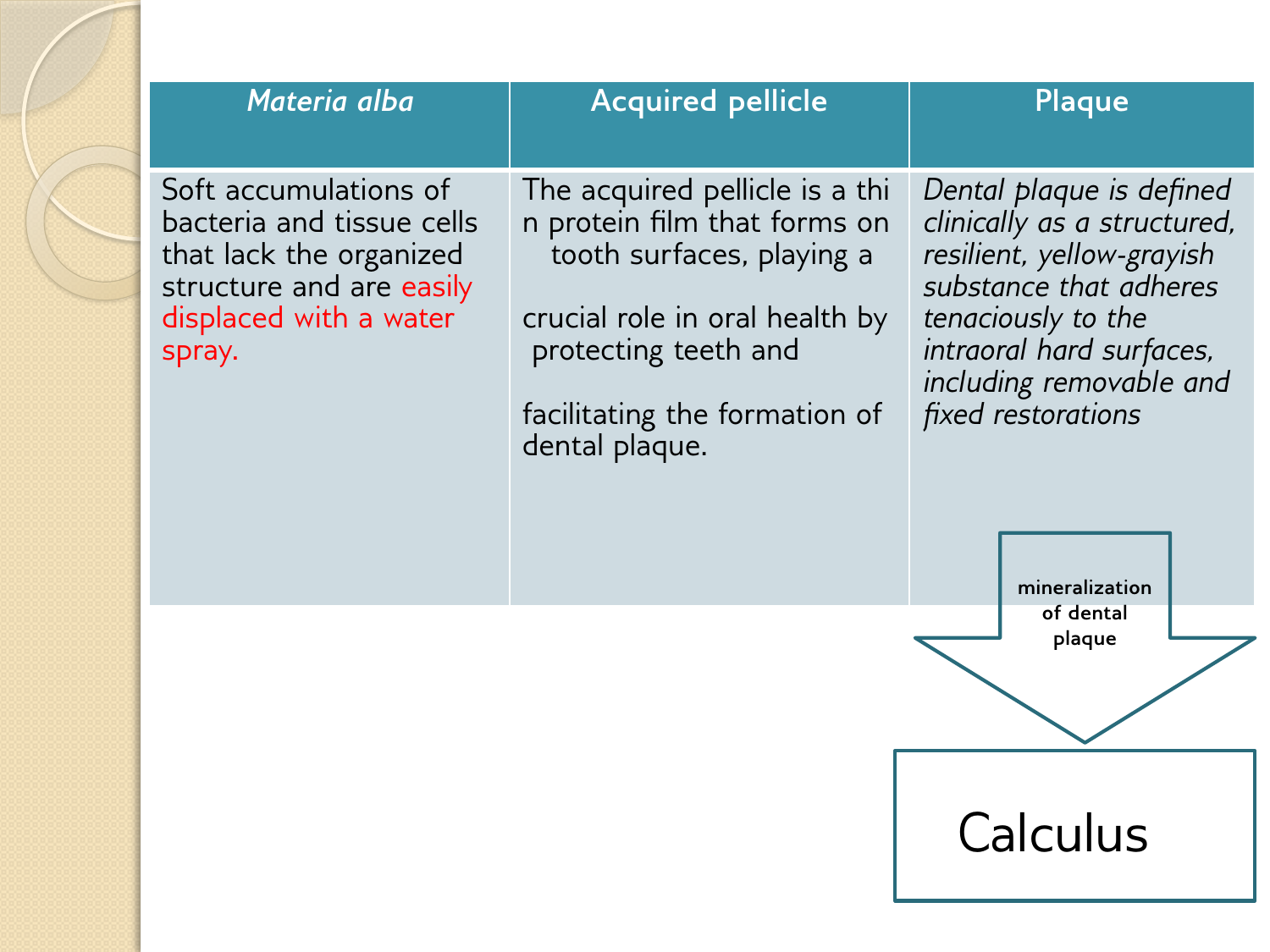

| Materia alba | Acquired pellicle | Plaque |
| --- | --- | --- |
| Soft accumulations of bacteria and tissue cells that lack the organized structure and are easily displaced with a water spray. | The acquired pellicle is a thin protein film that forms on  tooth surfaces, playing a  crucial role in oral health by protecting teeth and  facilitating the formation of  dental plaque. | Dental plaque is defined clinically as a structured, resilient, yellow-grayish substance that adheres tenaciously to the intraoral hard surfaces, including removable and fixed restorations |
mineralization of dental plaque

Calculus